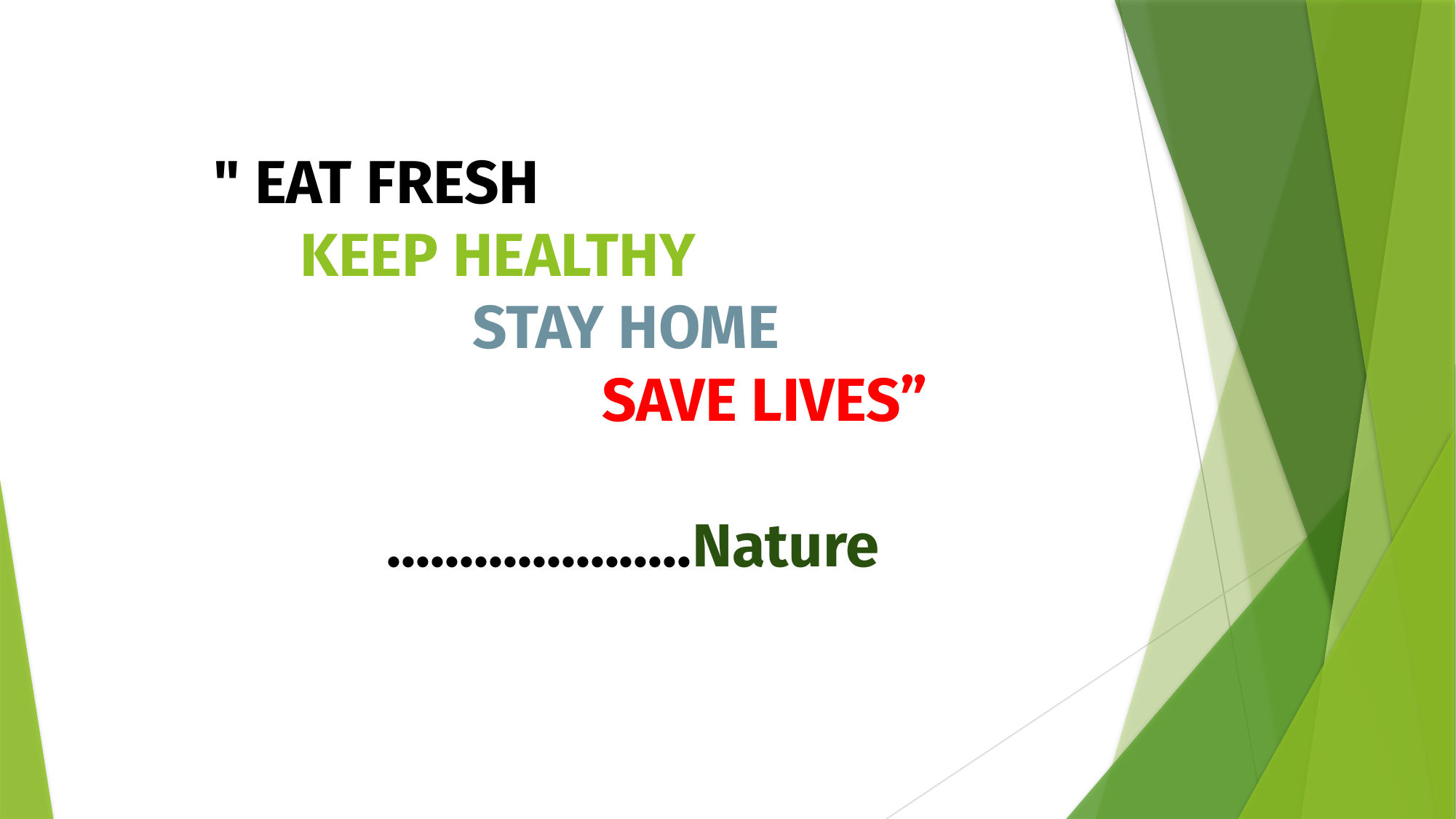

" EAT FRESH
      KEEP HEALTHY
                  STAY HOME
                           SAVE LIVES”

            .....................Nature